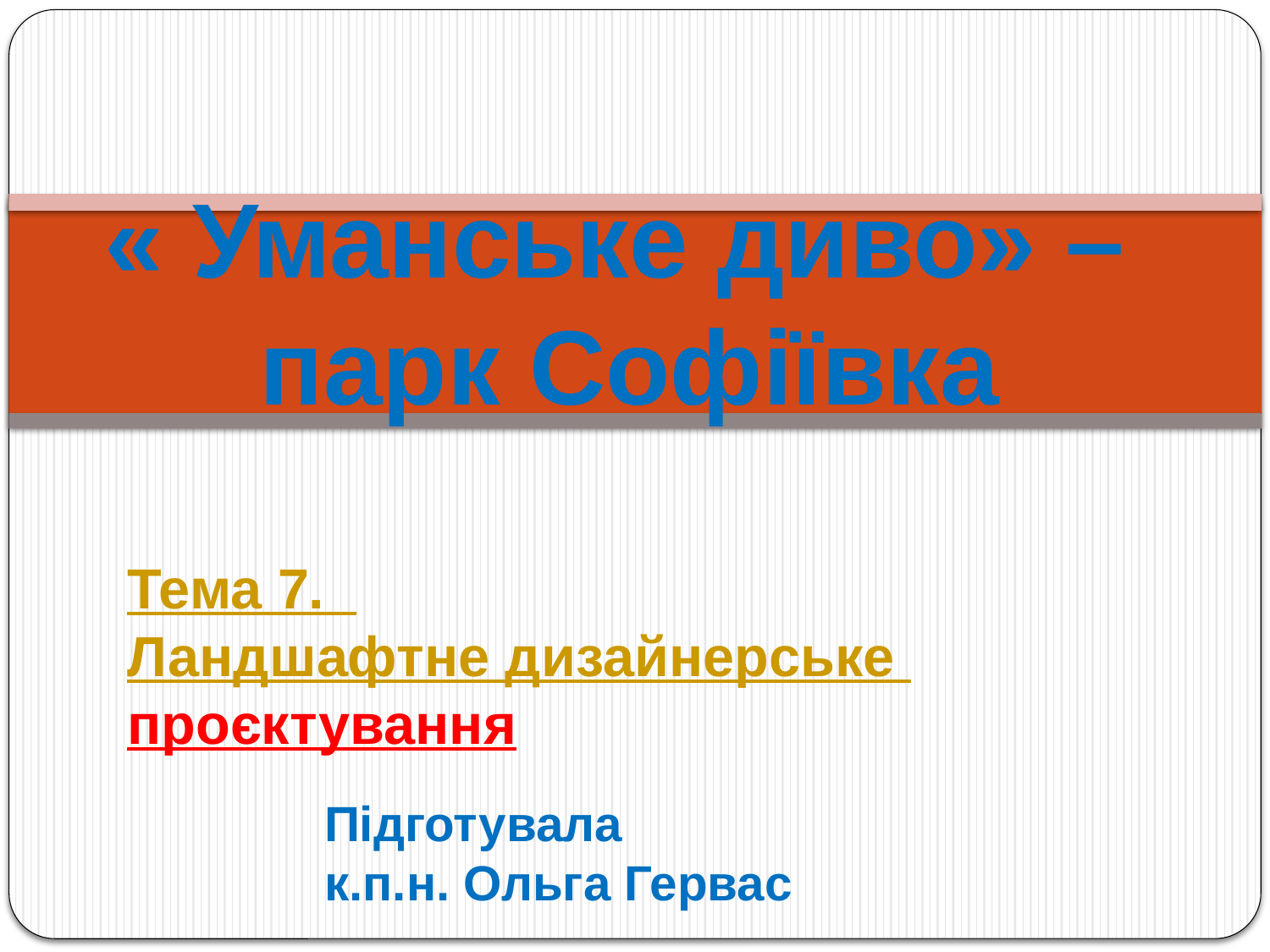

« Уманське диво» –
парк Софіївка
Тема 7.  Ландшафтне дизайнерське проєктування
Підготувала
к.п.н. Ольга Гервас